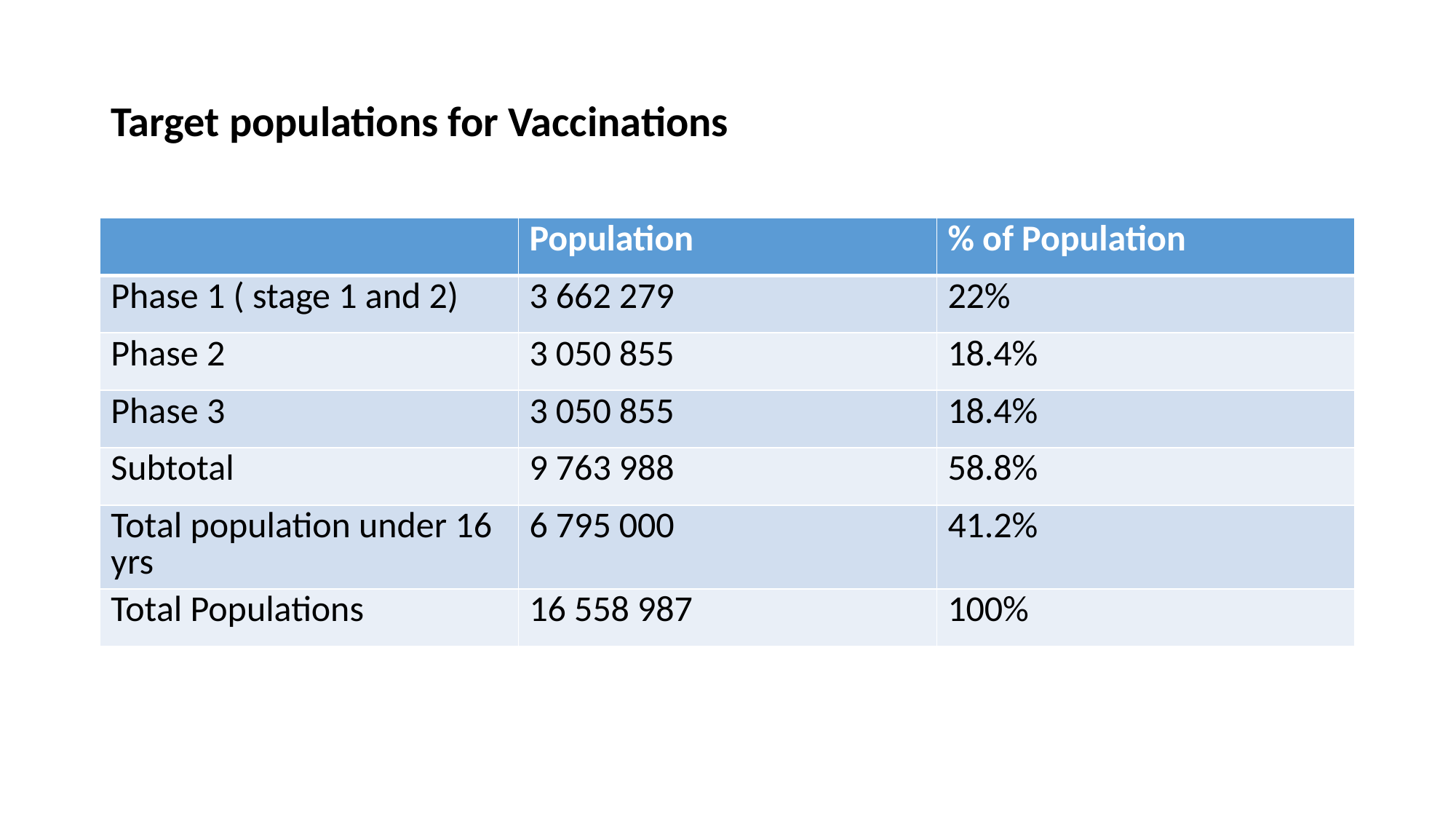

# Target populations for Vaccinations
|  | Population | % of Population |
| --- | --- | --- |
| Phase 1 ( stage 1 and 2) | 3 662 279 | 22% |
| Phase 2 | 3 050 855 | 18.4% |
| Phase 3 | 3 050 855 | 18.4% |
| Subtotal | 9 763 988 | 58.8% |
| Total population under 16 yrs | 6 795 000 | 41.2% |
| Total Populations | 16 558 987 | 100% |